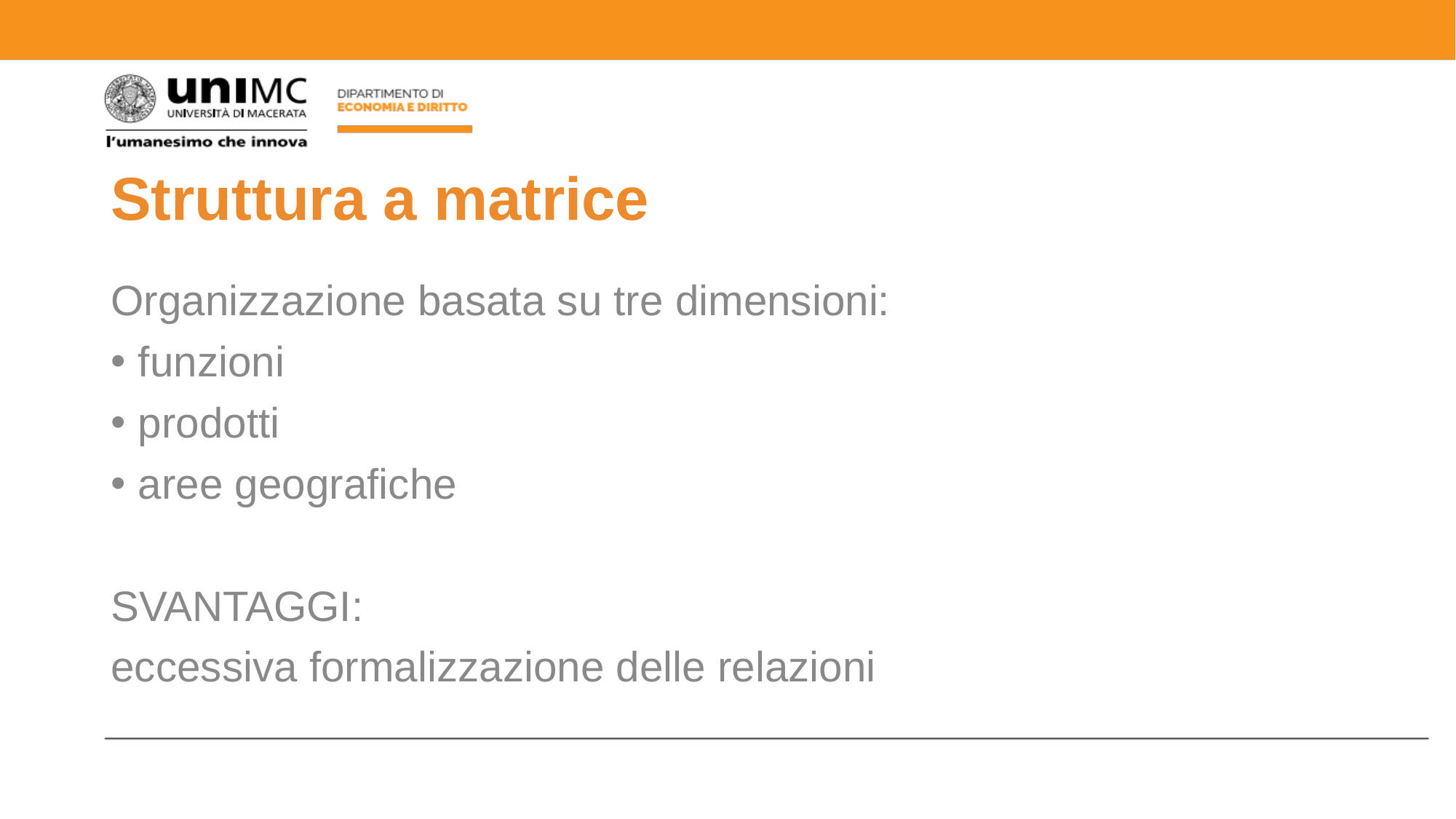

# Struttura a matrice
Organizzazione basata su tre dimensioni:
funzioni
prodotti
aree geografiche

SVANTAGGI:
eccessiva formalizzazione delle relazioni